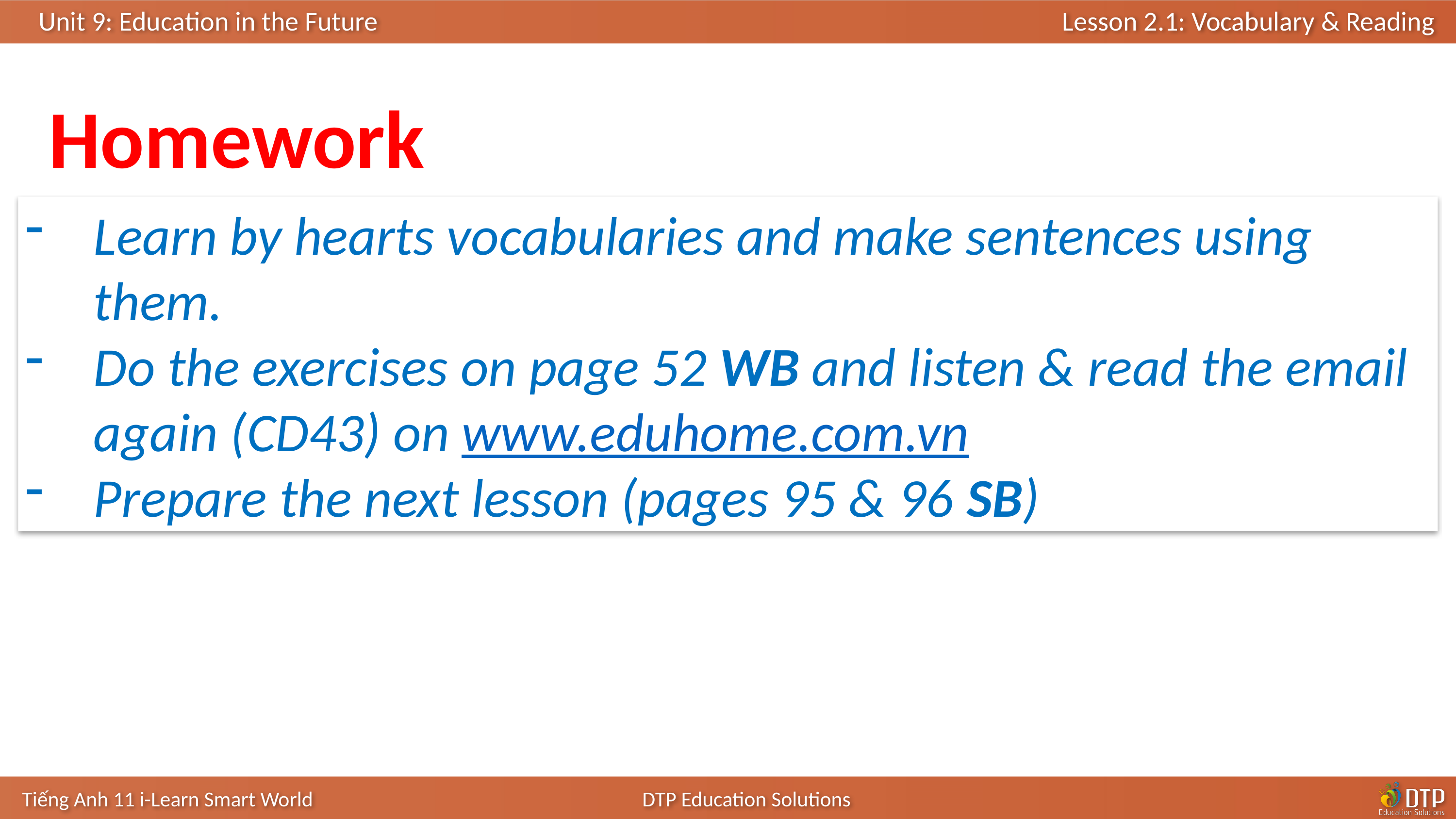

Homework
Learn by hearts vocabularies and make sentences using them.
Do the exercises on page 52 WB and listen & read the email again (CD43) on www.eduhome.com.vn
Prepare the next lesson (pages 95 & 96 SB)